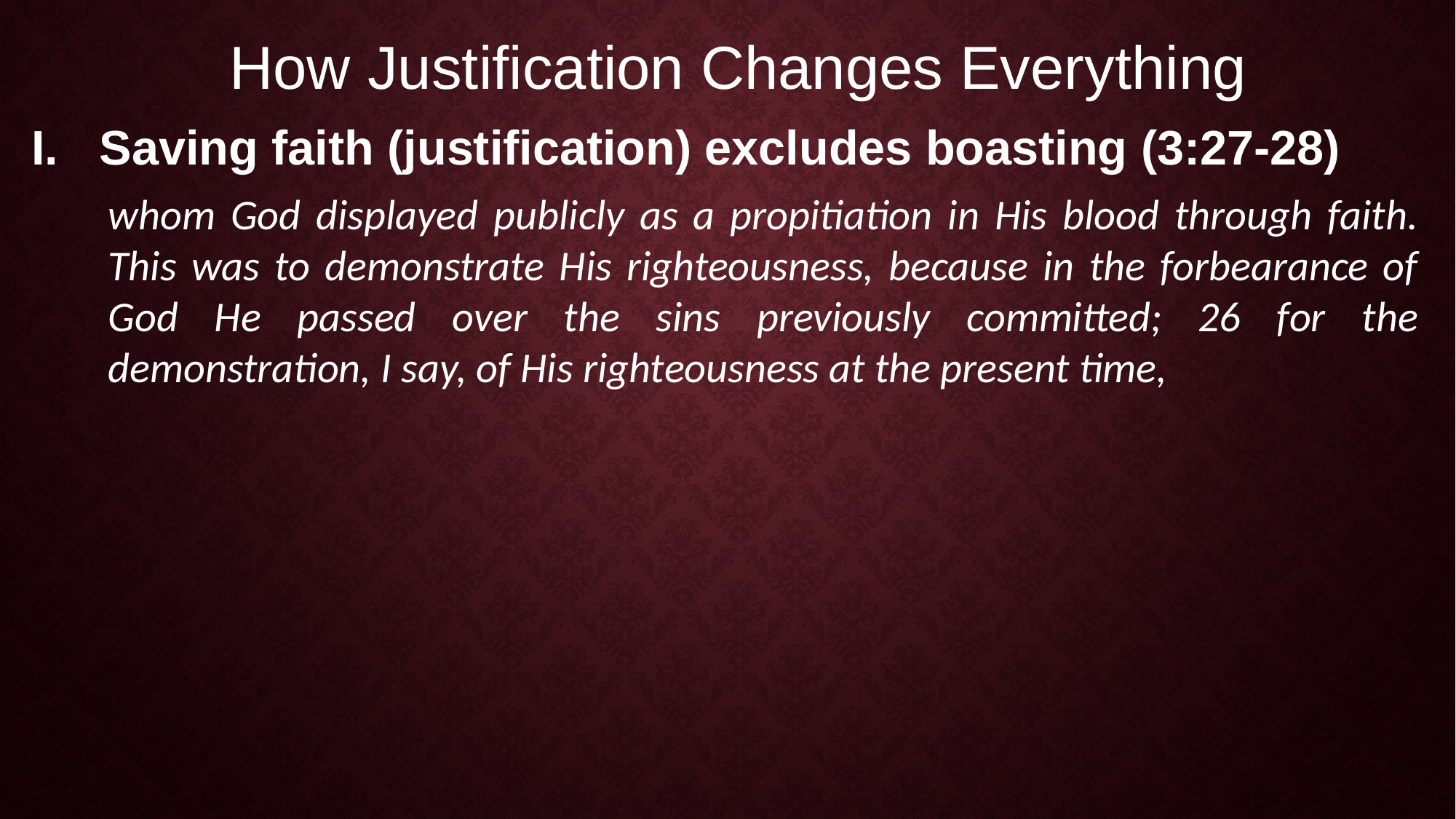

How Justification Changes Everything
Saving faith (justification) excludes boasting (3:27-28)
whom God displayed publicly as a propitiation in His blood through faith. This was to demonstrate His righteousness, because in the forbearance of God He passed over the sins previously committed; 26 for the demonstration, I say, of His righteousness at the present time,